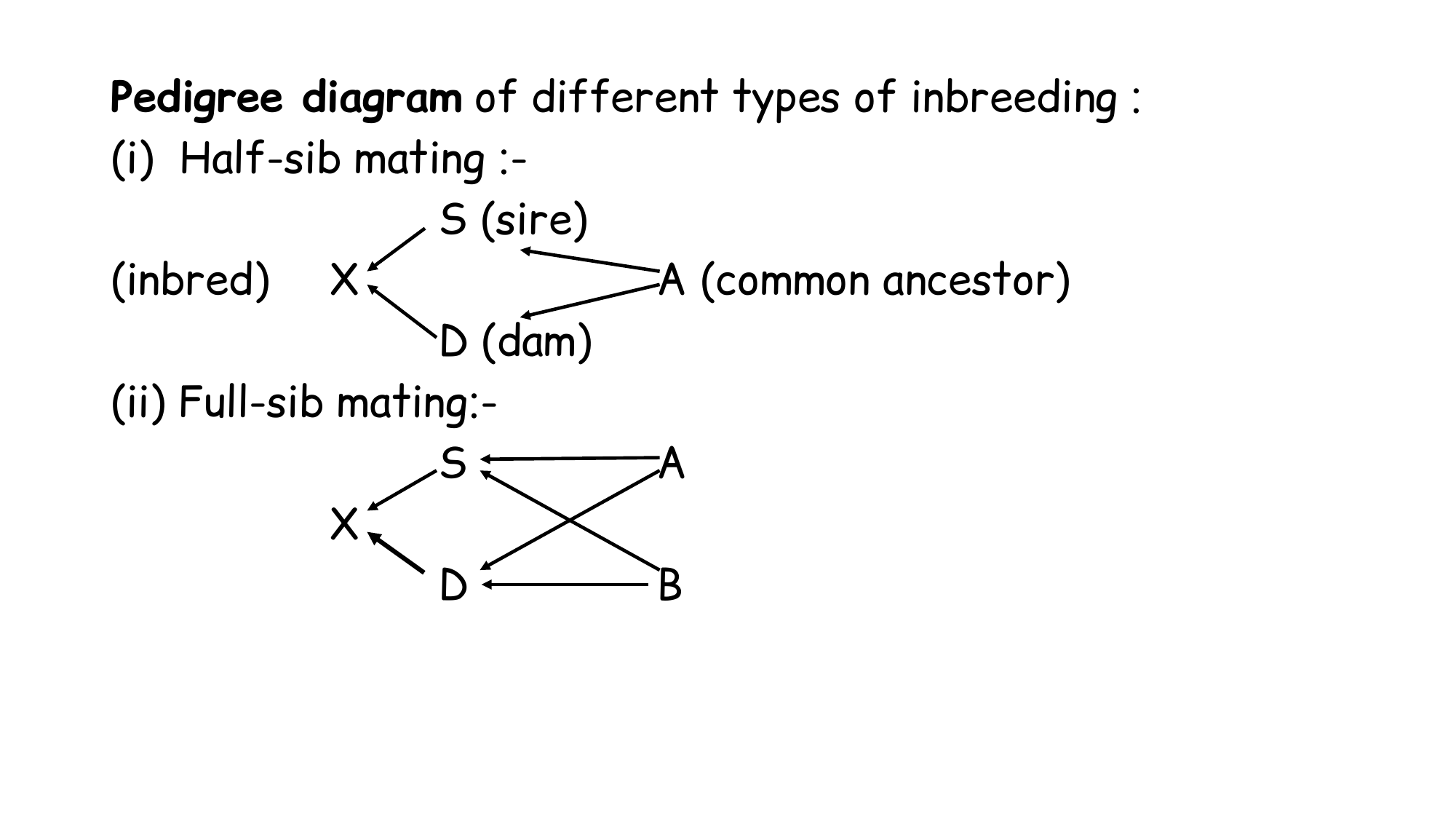

Pedigree diagram of different types of inbreeding :
Half-sib mating :-
			S (sire)
(inbred)	X			A (common ancestor)
			D (dam)
(ii) Full-sib mating:-
			S		A
		X
			D		B